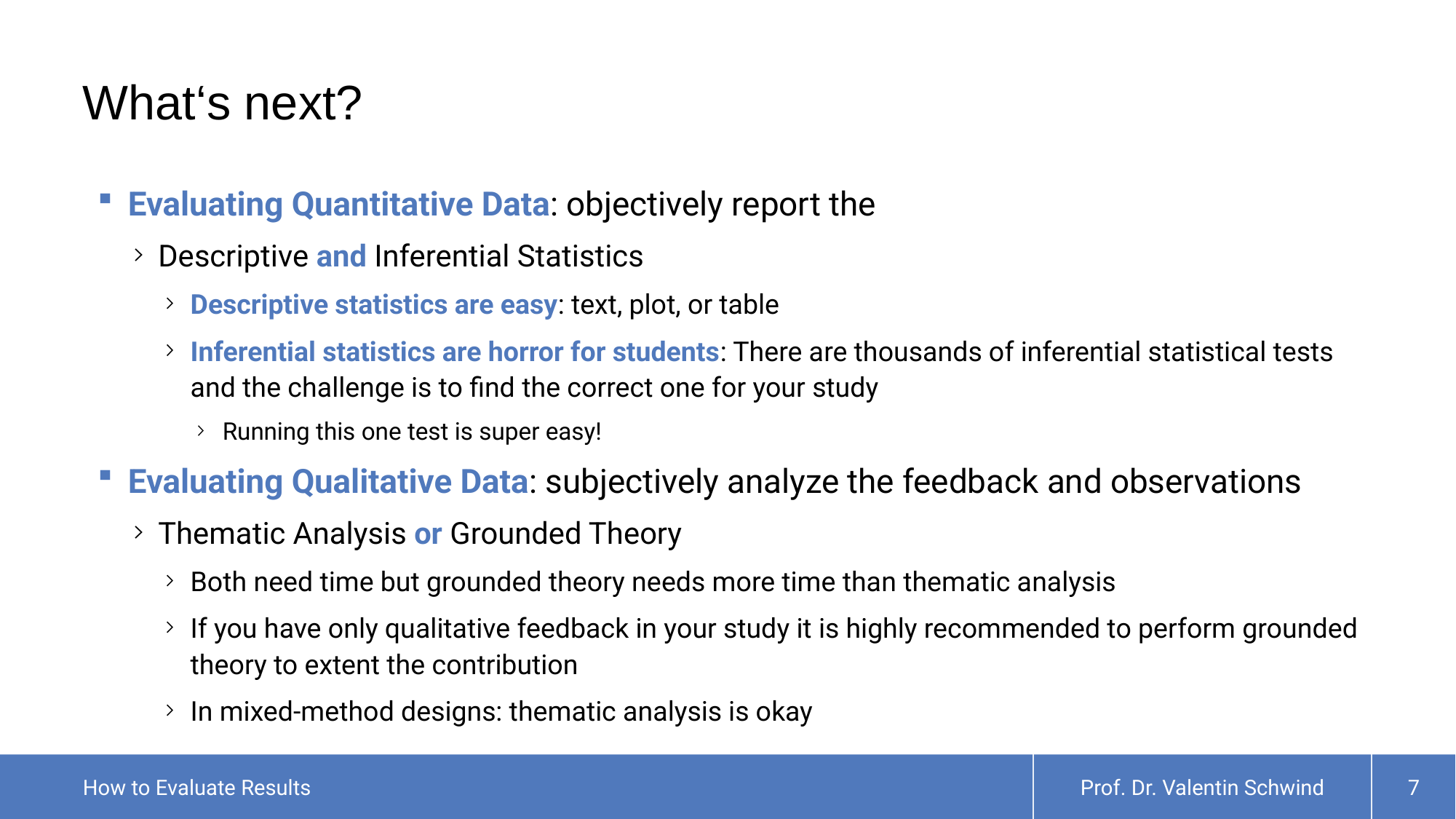

# What‘s next?
Evaluating Quantitative Data: objectively report the
Descriptive and Inferential Statistics
Descriptive statistics are easy: text, plot, or table
Inferential statistics are horror for students: There are thousands of inferential statistical tests and the challenge is to find the correct one for your study
Running this one test is super easy!
Evaluating Qualitative Data: subjectively analyze the feedback and observations
Thematic Analysis or Grounded Theory
Both need time but grounded theory needs more time than thematic analysis
If you have only qualitative feedback in your study it is highly recommended to perform grounded theory to extent the contribution
In mixed-method designs: thematic analysis is okay
How to Evaluate Results
Prof. Dr. Valentin Schwind
7